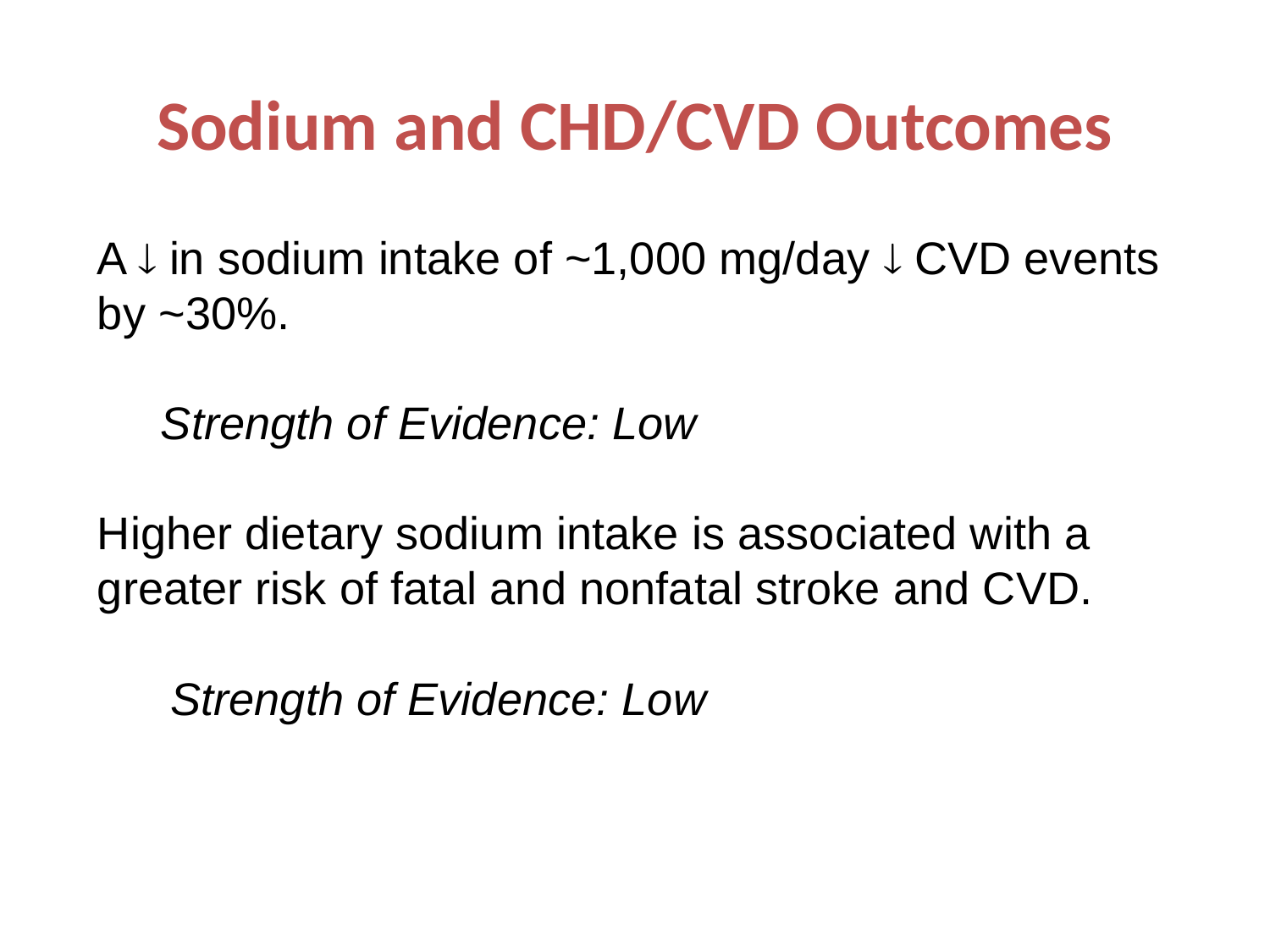

# Sodium and CHD/CVD Outcomes
A ↓ in sodium intake of ~1,000 mg/day ↓ CVD events by ~30%.

     Strength of Evidence: Low

Higher dietary sodium intake is associated with a greater risk of fatal and nonfatal stroke and CVD.

 	  Strength of Evidence: Low